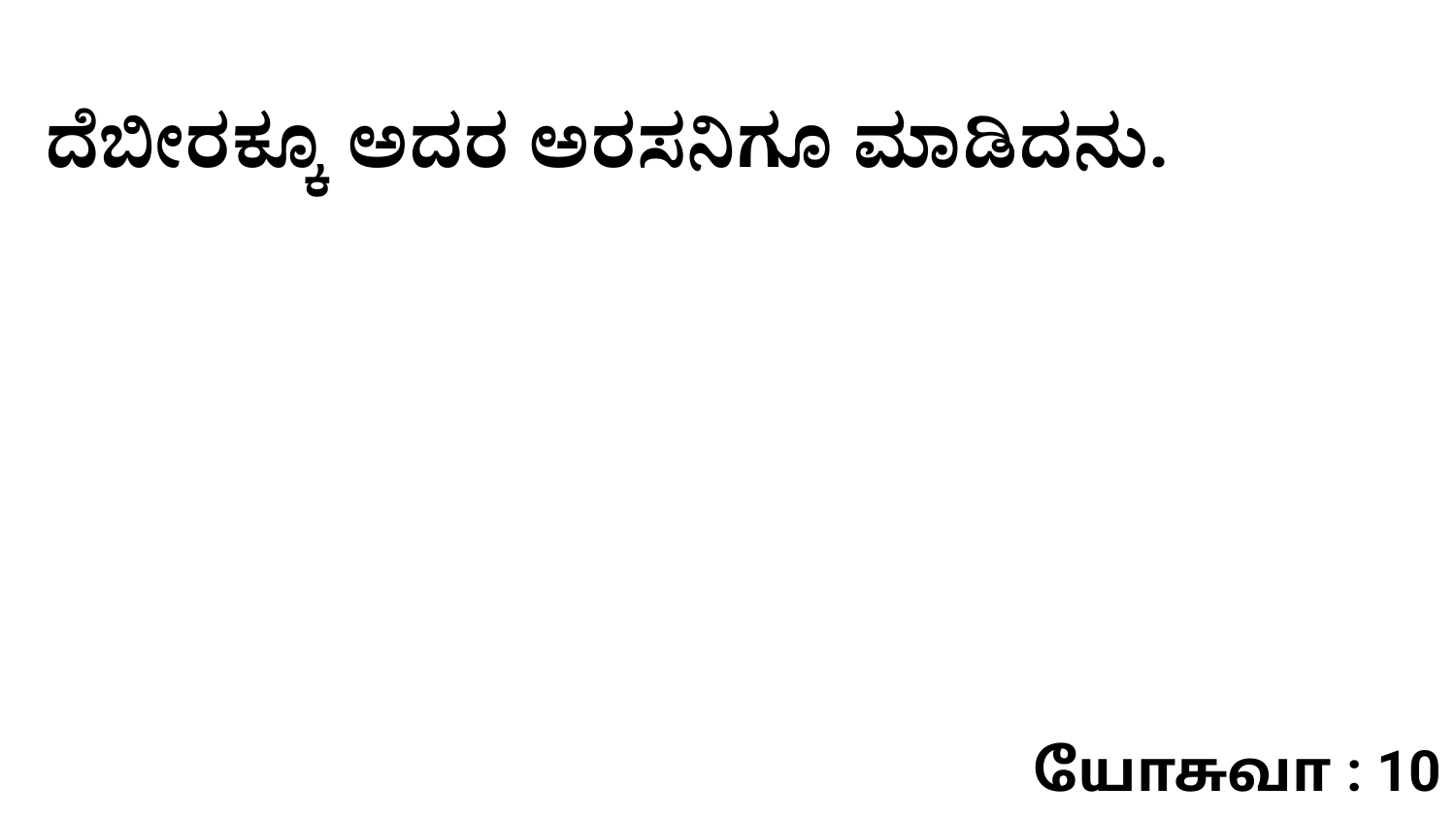

ದೆಬೀರಕ್ಕೂ ಅದರ ಅರಸನಿಗೂ ಮಾಡಿದನು.
யோசுவா : 10